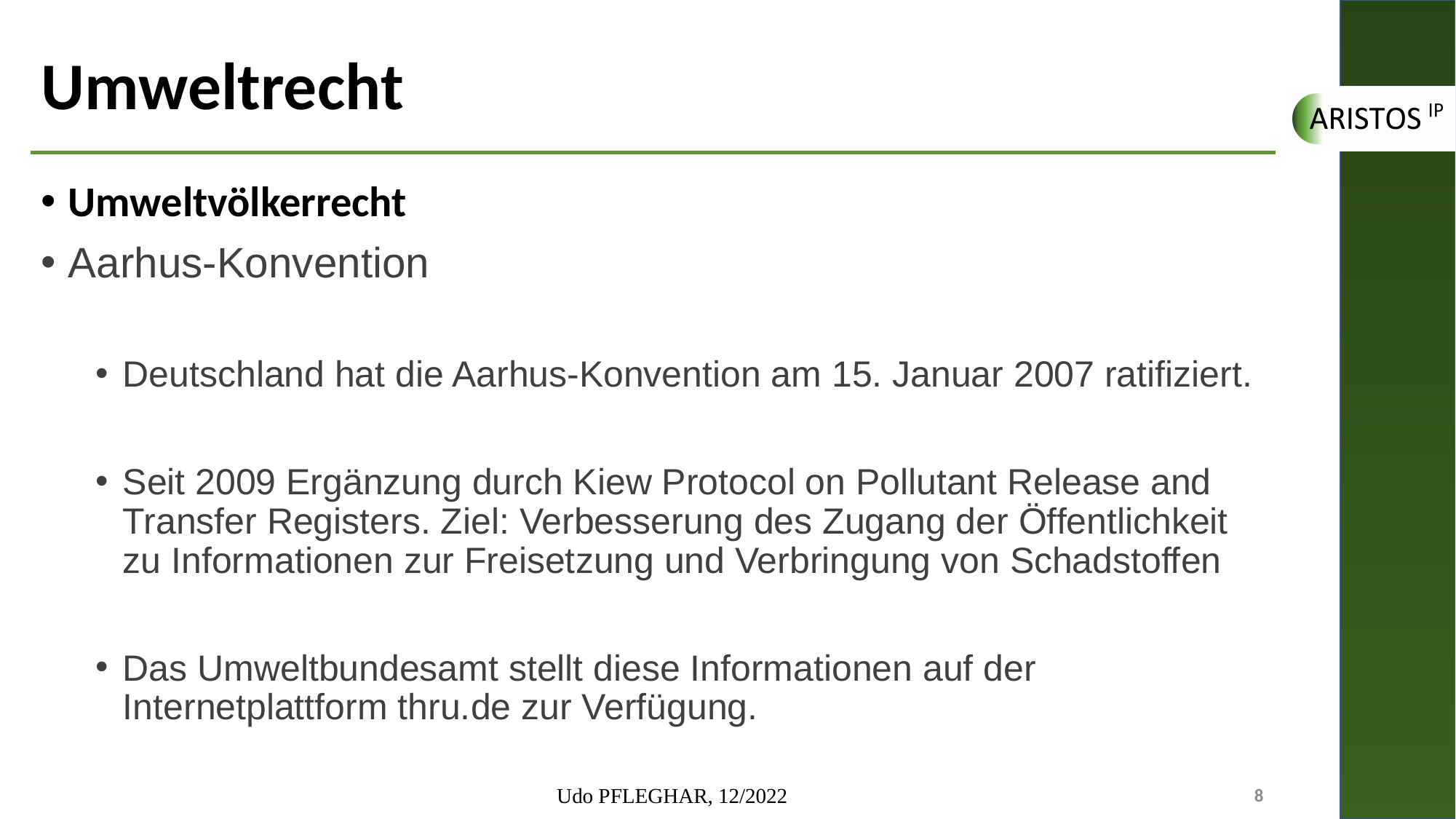

# Umweltrecht
Umweltvölkerrecht
Aarhus-Konvention

Deutschland hat die Aarhus-Konvention am 15. Januar 2007 ratifiziert.

Seit 2009 Ergänzung durch ⁠Kiew Protocol on Pollutant Release and Transfer Registers. Ziel: Verbesserung des Zugang der Öffentlichkeit zu Informationen zur Freisetzung und Verbringung von Schadstoffen

Das Umweltbundesamt stellt diese Informationen auf der Internetplattform thru.de zur Verfügung.

Udo PFLEGHAR, 12/2022
8